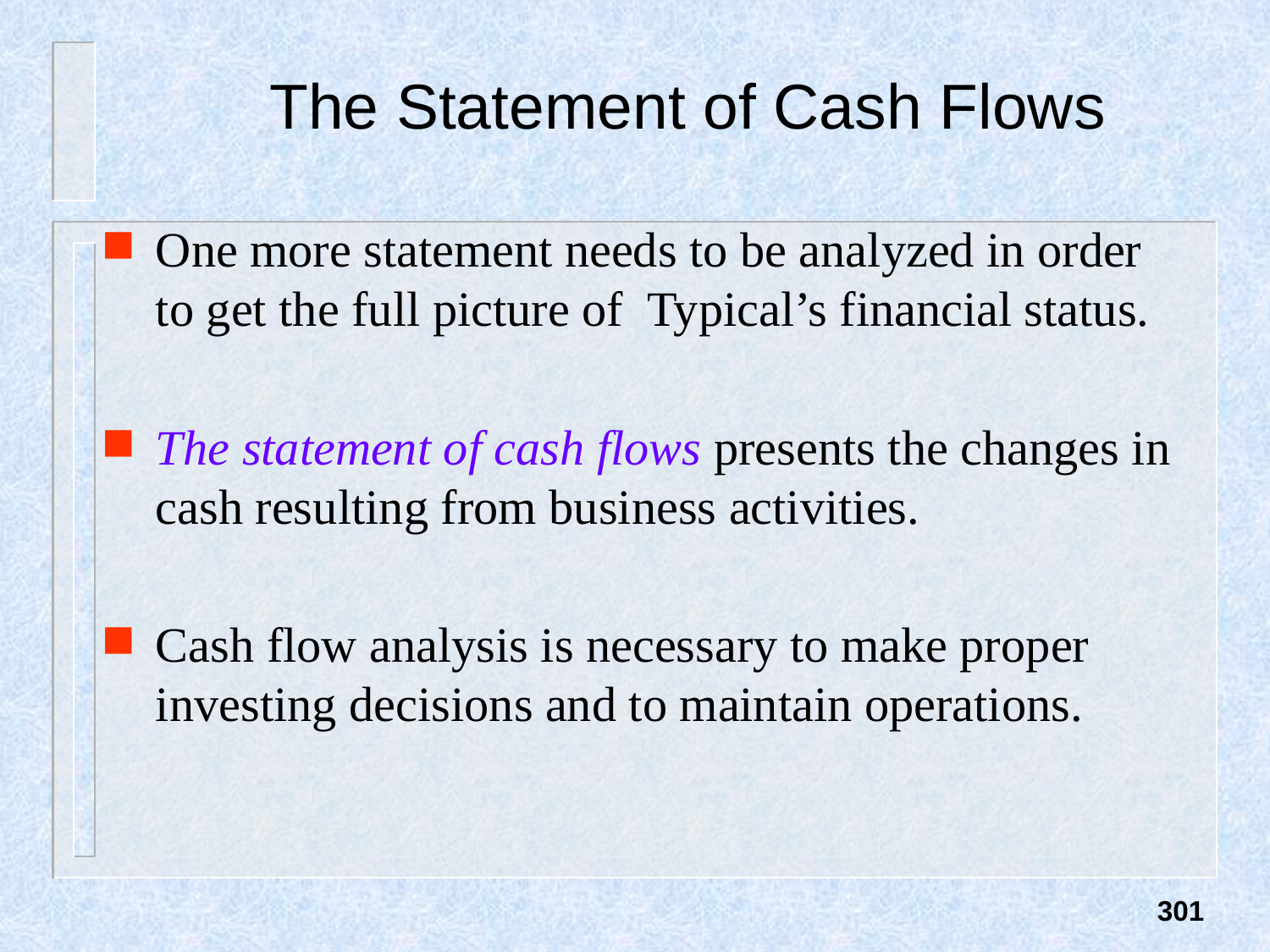

# The Statement of Cash Flows
One more statement needs to be analyzed in order to get the full picture of  Typical’s financial status.

The statement of cash flows presents the changes in cash resulting from business activities.

Cash flow analysis is necessary to make proper investing decisions and to maintain operations.
301